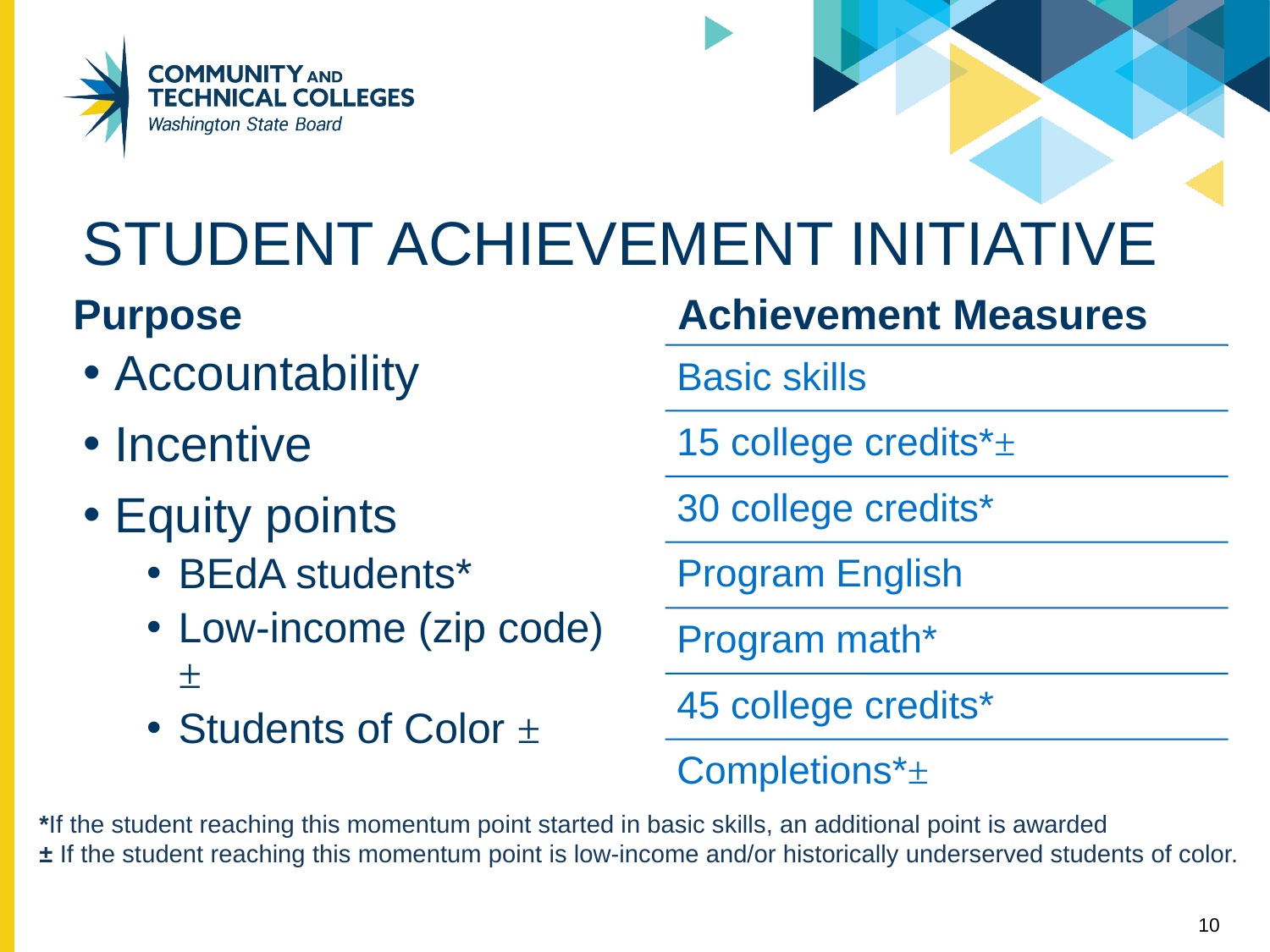

# Student achievement initiative
Purpose
Achievement Measures
Accountability
Incentive
Equity points
BEdA students*
Low-income (zip code) ±
Students of Color ±
Basic skills
15 college credits*±
30 college credits*
Program English
Program math*
45 college credits*
Completions*±
*If the student reaching this momentum point started in basic skills, an additional point is awarded
± If the student reaching this momentum point is low-income and/or historically underserved students of color.
10